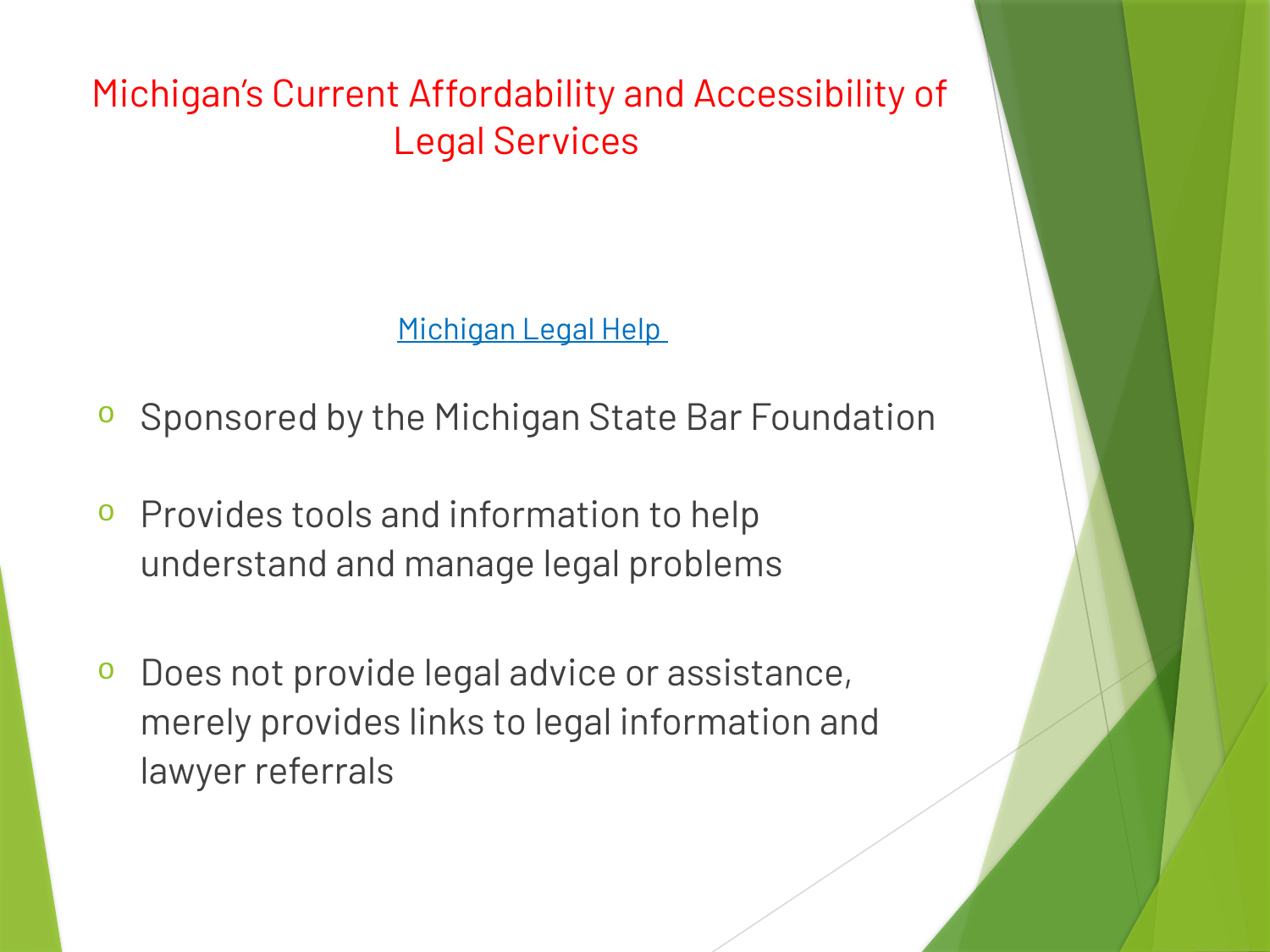

# Michigan’s Current Affordability and Accessibility of Legal Services
Michigan Legal Help

Sponsored by the Michigan State Bar Foundation

Provides tools and information to help understand and manage legal problems

Does not provide legal advice or assistance, merely provides links to legal information and lawyer referrals